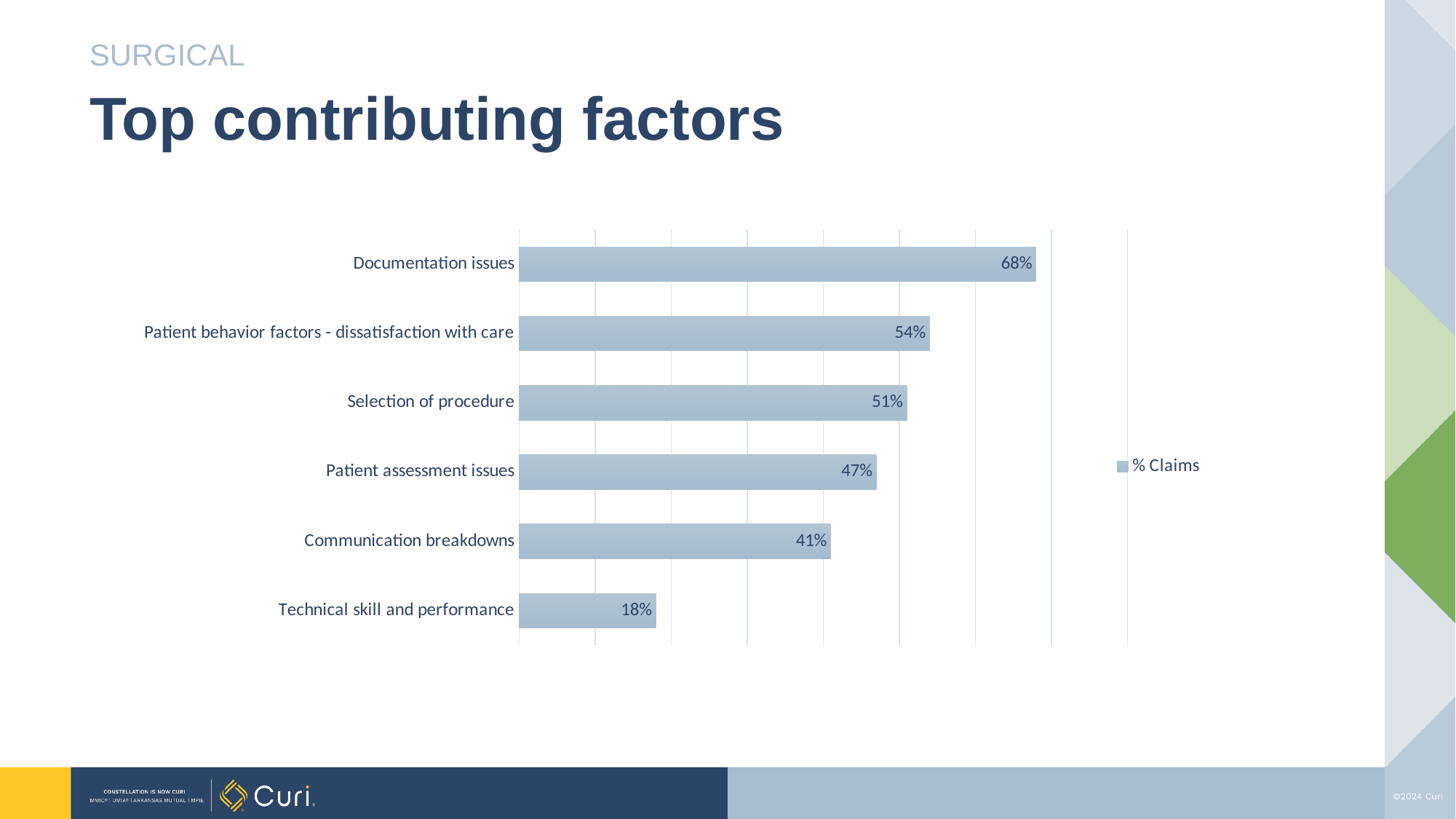

SURGICAL
# Top contributing factors

### Chart

| Category | % Claims |
|---|---|
| Technical skill and performance | 0.18 |
| Communication breakdowns | 0.41 |
| Patient assessment issues | 0.47 |
| Selection of procedure | 0.51 |
| Patient behavior factors - dissatisfaction with care | 0.54 |
| Documentation issues | 0.68 |